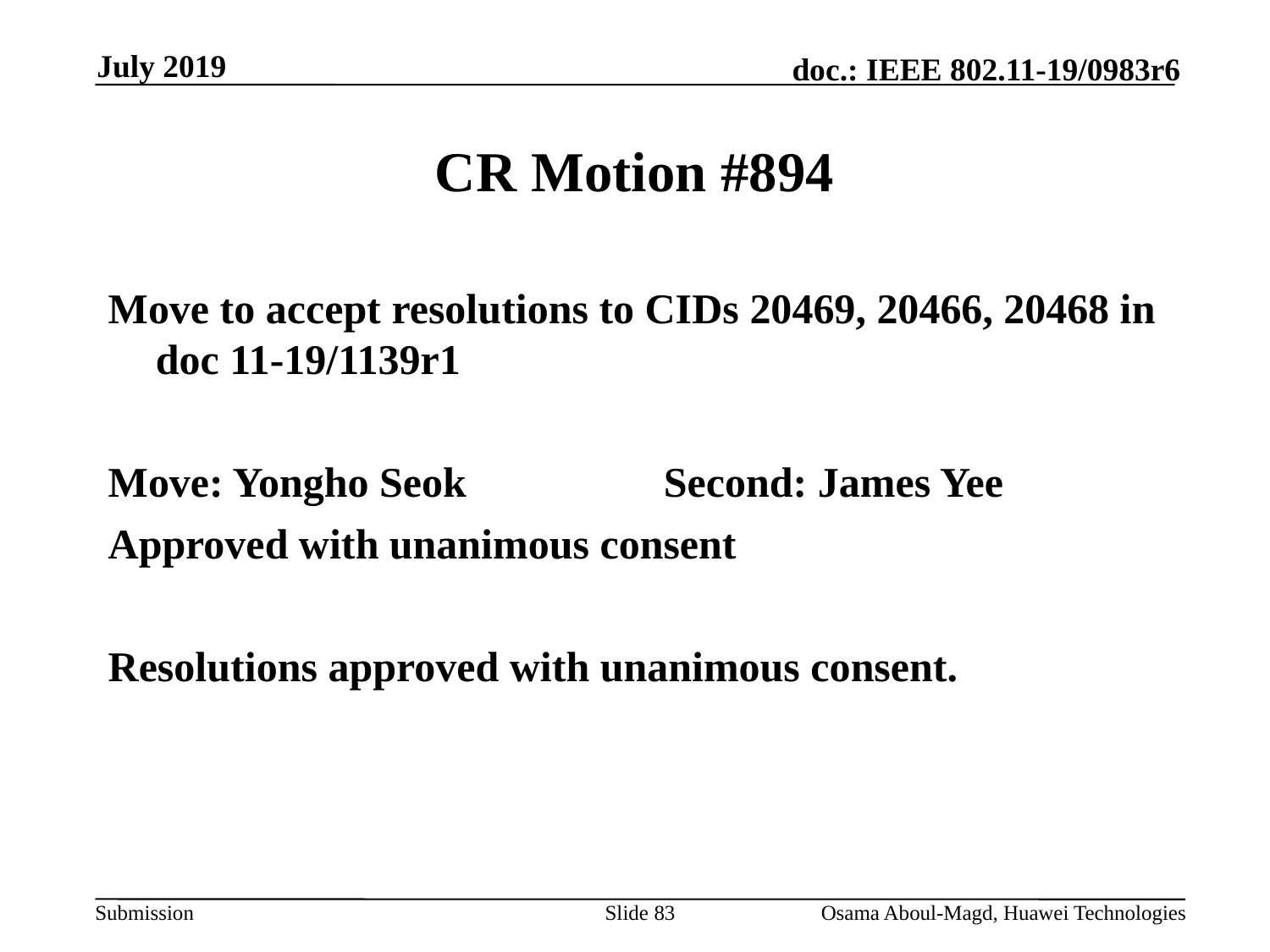

July 2019
# CR Motion #894
Move to accept resolutions to CIDs 20469, 20466, 20468 in doc 11-19/1139r1

Move: Yongho Seok		Second: James Yee
Approved with unanimous consent

Resolutions approved with unanimous consent.

Slide 83
Osama Aboul-Magd, Huawei Technologies